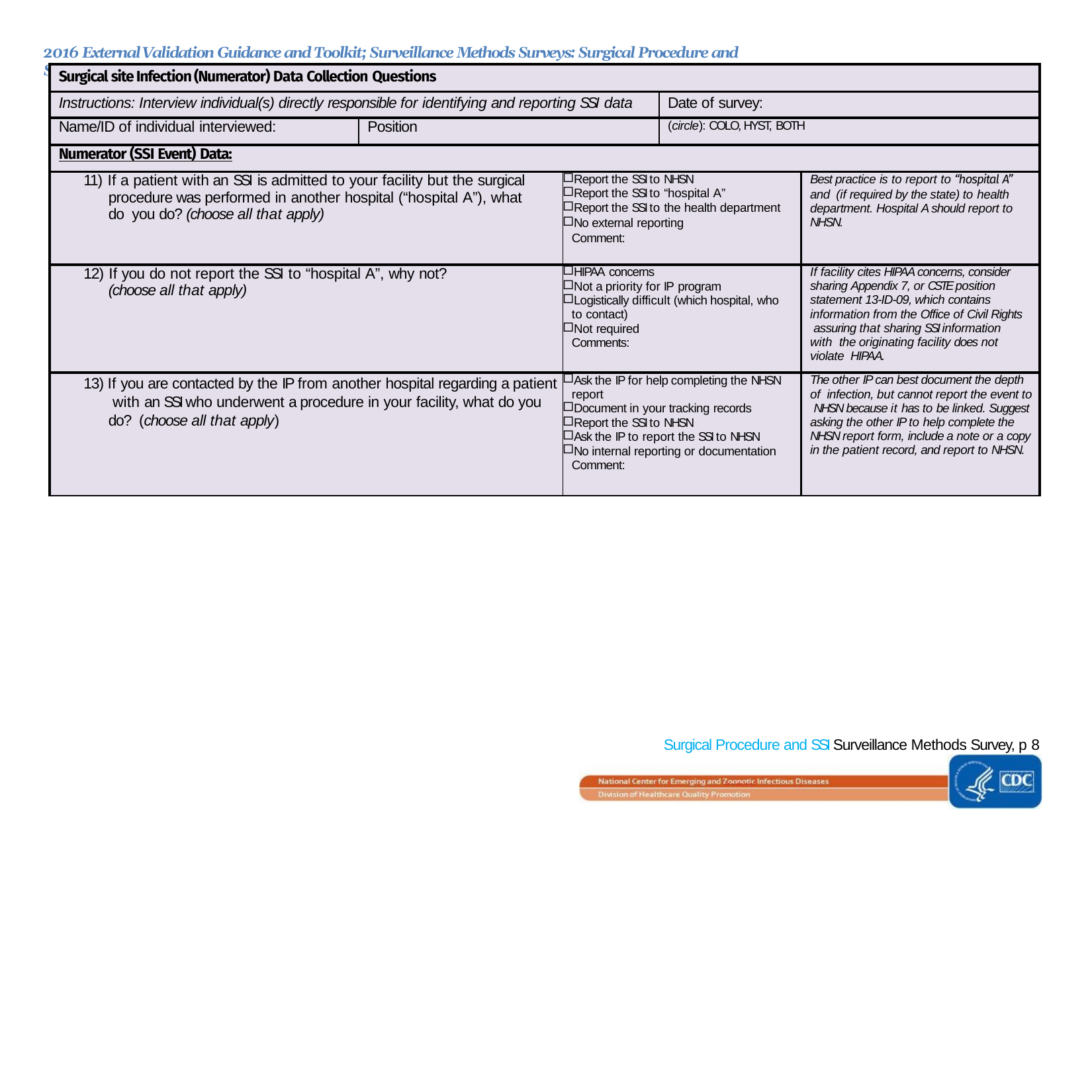

2016 External Validation Guidance and Toolkit; Surveillance Methods Surveys: Surgical Procedure and SSI
| Surgical site Infection (Numerator) Data Collection Questions |  |  |  |  |
| --- | --- | --- | --- | --- |
| Instructions: Interview individual(s) directly responsible for identifying and reporting SSI data |  |  | Date of survey: |  |
| Name/ID of individual interviewed: | Position |  | (circle): COLO, HYST, BOTH |  |
| Numerator (SSI Event) Data: |  |  |  |  |
| 11) If a patient with an SSI is admitted to your facility but the surgical procedure was performed in another hospital (“hospital A”), what do you do? (choose all that apply) |  | Report the SSI to NHSN Report the SSI to “hospital A” Report the SSI to the health department No external reporting Comment: |  | Best practice is to report to “hospital A” and (if required by the state) to health department. Hospital A should report to NHSN. |
| 12) If you do not report the SSI to “hospital A”, why not? (choose all that apply) |  | HIPAA concerns Not a priority for IP program Logistically difficult (which hospital, who to contact) Not required Comments: |  | If facility cites HIPAA concerns, consider sharing Appendix 7, or CSTE position statement 13-ID-09, which contains information from the Office of Civil Rights assuring that sharing SSI information with the originating facility does not violate HIPAA. |
| 13) If you are contacted by the IP from another hospital regarding a patient with an SSI who underwent a procedure in your facility, what do you do? (choose all that apply) |  | Ask the IP for help completing the NHSN report Document in your tracking records Report the SSI to NHSN Ask the IP to report the SSI to NHSN No internal reporting or documentation Comment: |  | The other IP can best document the depth of infection, but cannot report the event to NHSN because it has to be linked. Suggest asking the other IP to help complete the NHSN report form, include a note or a copy in the patient record, and report to NHSN. |

Surgical Procedure and SSI Surveillance Methods Survey, p 8